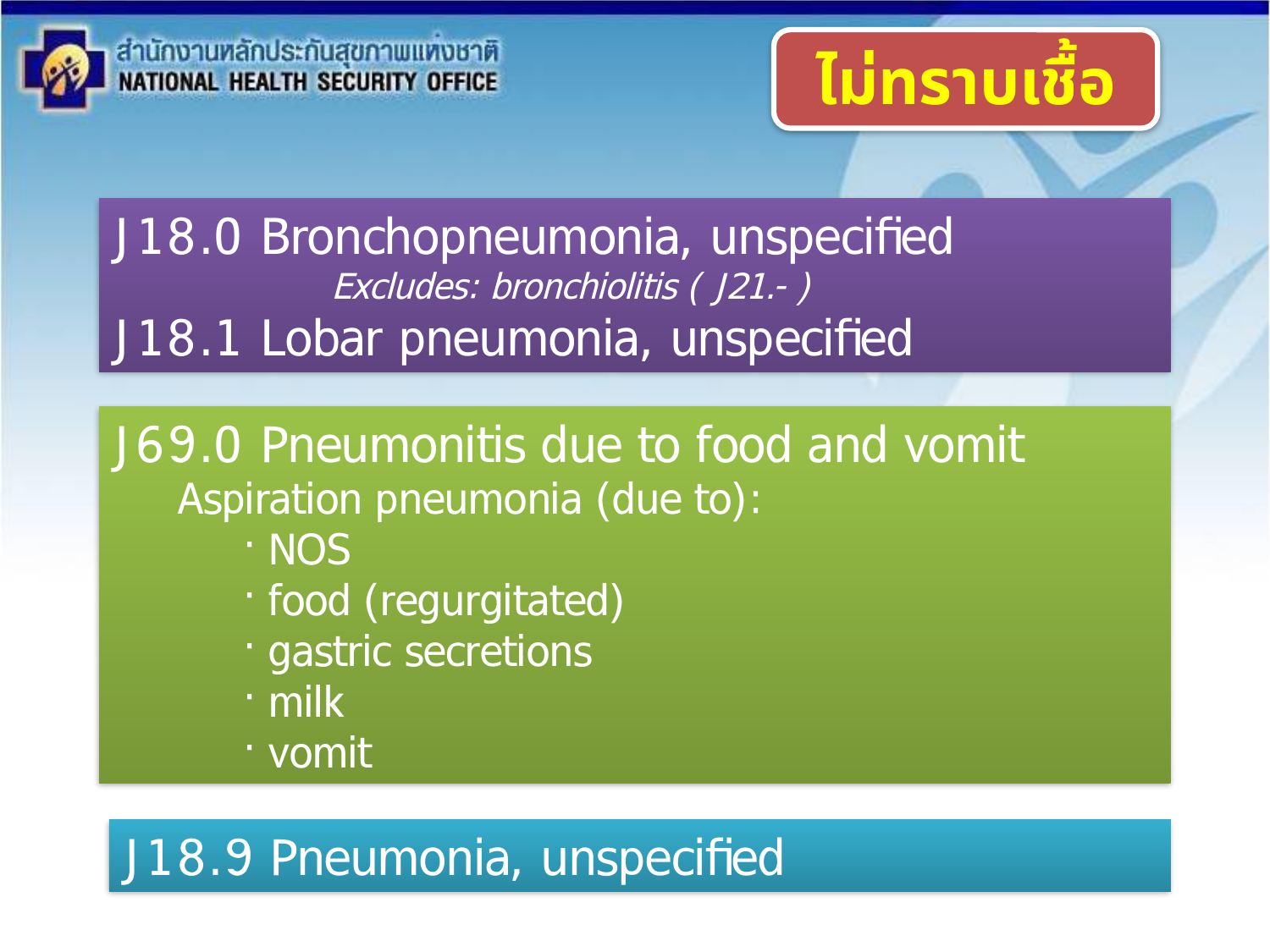

ไม่ทราบเชื้อ
J18.0 Bronchopneumonia, unspecified
                    Excludes: bronchiolitis ( J21.- )
J18.1 Lobar pneumonia, unspecified
J69.0 Pneumonitis due to food and vomit
      Aspiration pneumonia (due to):
          · NOS
          · food (regurgitated)
          · gastric secretions
          · milk
          · vomit
J18.9 Pneumonia, unspecified